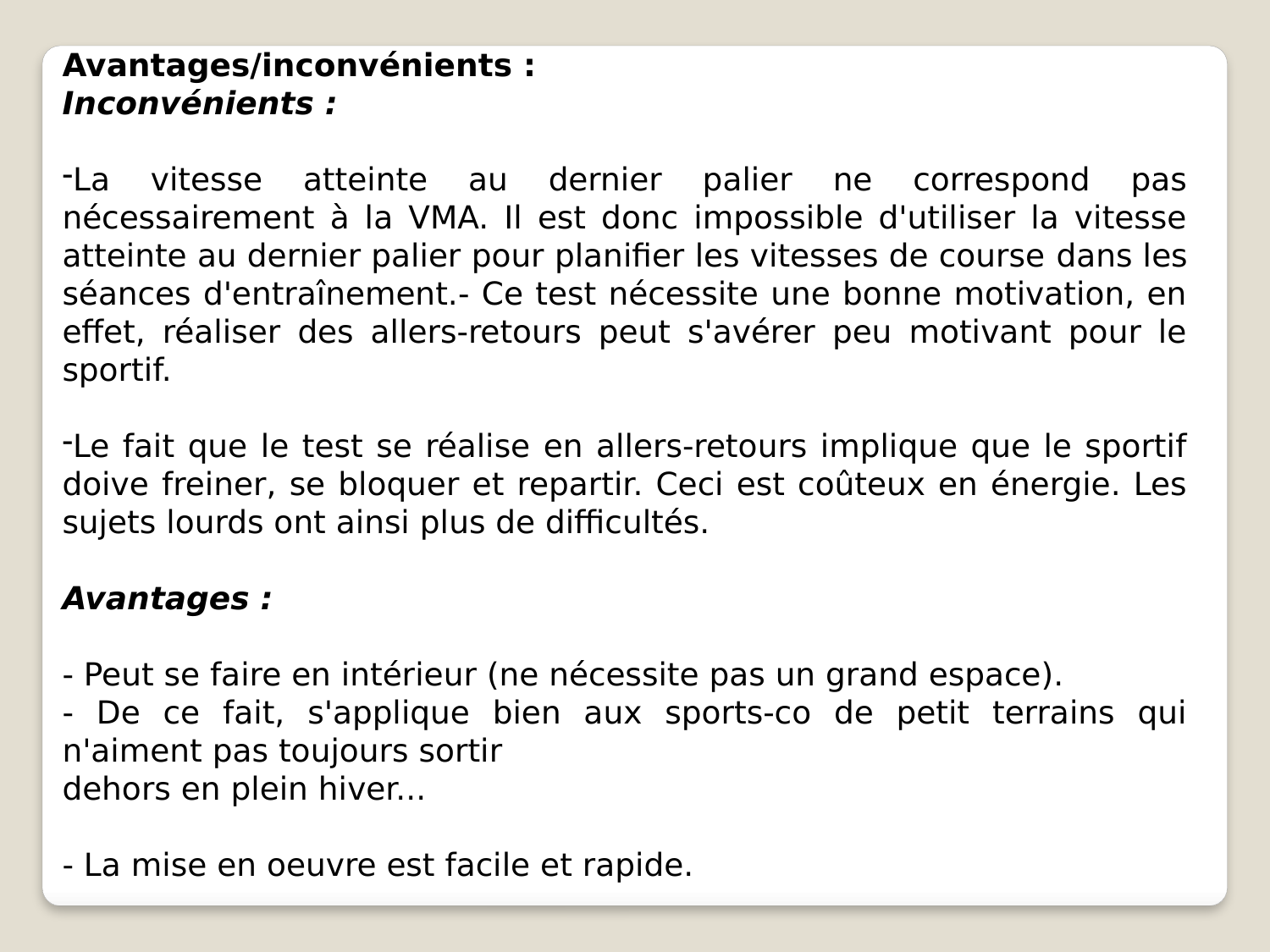

Avantages/inconvénients :
Inconvénients :

La vitesse atteinte au dernier palier ne correspond pas nécessairement à la VMA. Il est donc impossible d'utiliser la vitesse atteinte au dernier palier pour planifier les vitesses de course dans les séances d'entraînement.- Ce test nécessite une bonne motivation, en effet, réaliser des allers-retours peut s'avérer peu motivant pour le sportif.

Le fait que le test se réalise en allers-retours implique que le sportif doive freiner, se bloquer et repartir. Ceci est coûteux en énergie. Les sujets lourds ont ainsi plus de difficultés.

Avantages :

- Peut se faire en intérieur (ne nécessite pas un grand espace).
- De ce fait, s'applique bien aux sports-co de petit terrains qui n'aiment pas toujours sortir
dehors en plein hiver...

- La mise en oeuvre est facile et rapide.